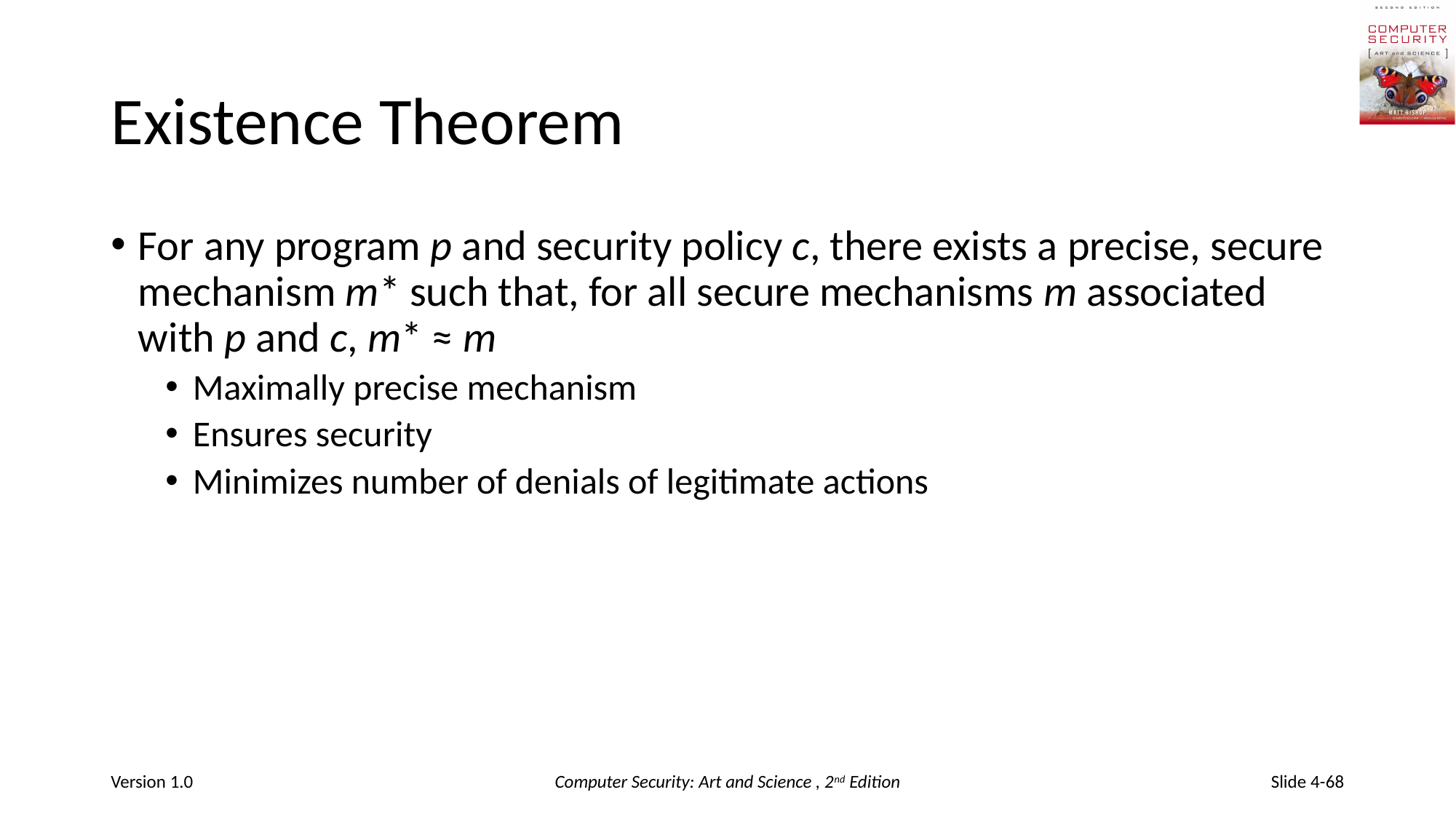

# Existence Theorem
For any program p and security policy c, there exists a precise, secure mechanism m* such that, for all secure mechanisms m associated with p and c, m* ≈ m
Maximally precise mechanism
Ensures security
Minimizes number of denials of legitimate actions
Version 1.0
Computer Security: Art and Science , 2nd Edition
Slide 4-68